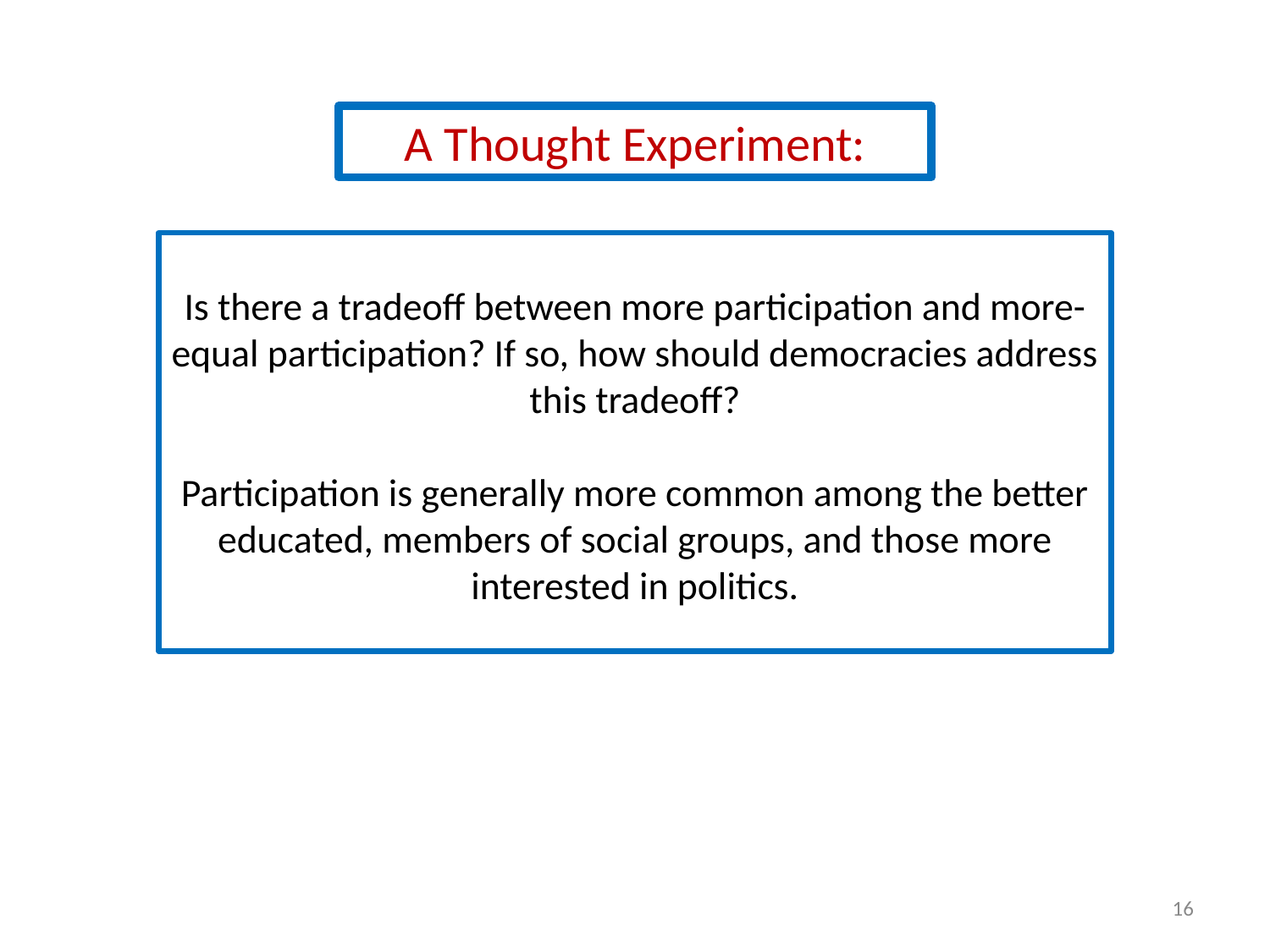

A Thought Experiment:

Is there a tradeoff between more participation and more-equal participation? If so, how should democracies address this tradeoff?

Participation is generally more common among the better educated, members of social groups, and those more interested in politics.

16